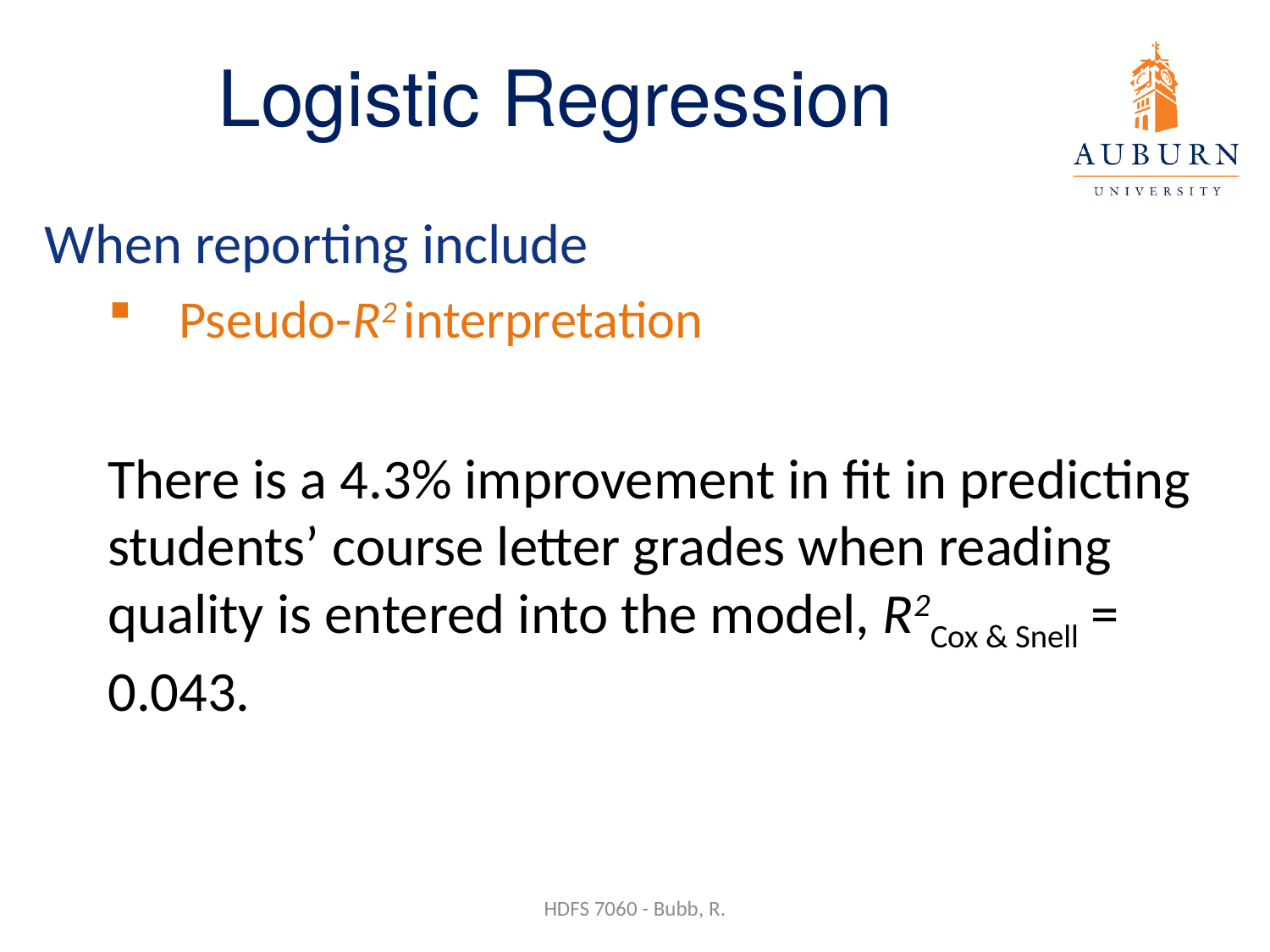

# Logistic Regression
When reporting include
Pseudo-R2 interpretation

There is a 4.3% improvement in fit in predicting students’ course letter grades when reading quality is entered into the model, R2Cox & Snell = 0.043.
HDFS 7060 - Bubb, R.